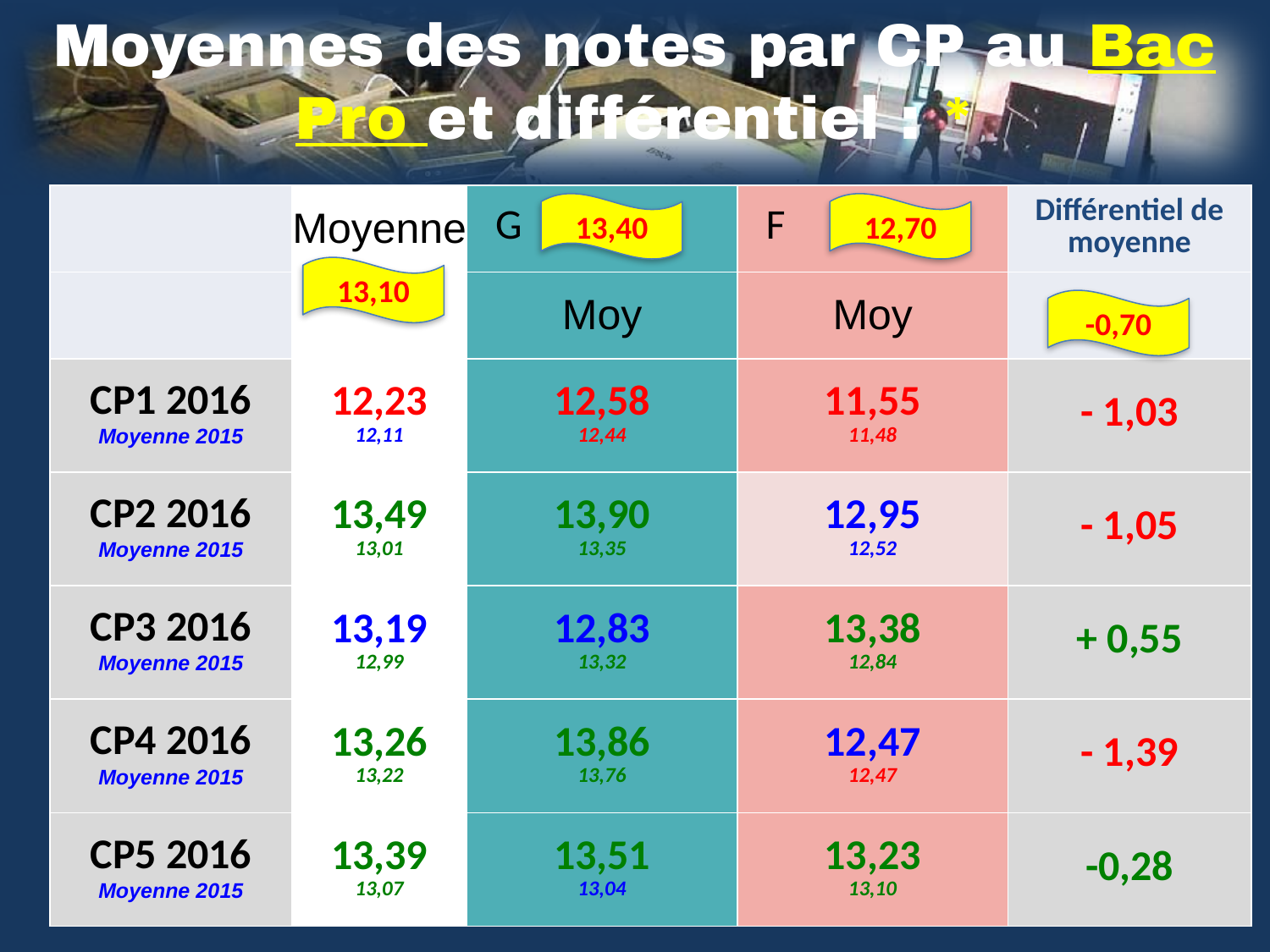

# Moyennes des notes par CP au Bac Pro et différentiel : *
|  | Moyenne | G | F | Différentiel de moyenne |
| --- | --- | --- | --- | --- |
|  |  | Moy | Moy |  |
| CP1 2016 Moyenne 2015 | 12,23 12,11 | 12,58 12,44 | 11,55 11,48 | - 1,03 |
| CP2 2016 Moyenne 2015 | 13,49 13,01 | 13,90 13,35 | 12,95 12,52 | - 1,05 |
| CP3 2016 Moyenne 2015 | 13,19 12,99 | 12,83 13,32 | 13,38 12,84 | + 0,55 |
| CP4 2016 Moyenne 2015 | 13,26 13,22 | 13,86 13,76 | 12,47 12,47 | - 1,39 |
| CP5 2016 Moyenne 2015 | 13,39 13,07 | 13,51 13,04 | 13,23 13,10 | -0,28 |
13,40
12,70
13,10
-0,70